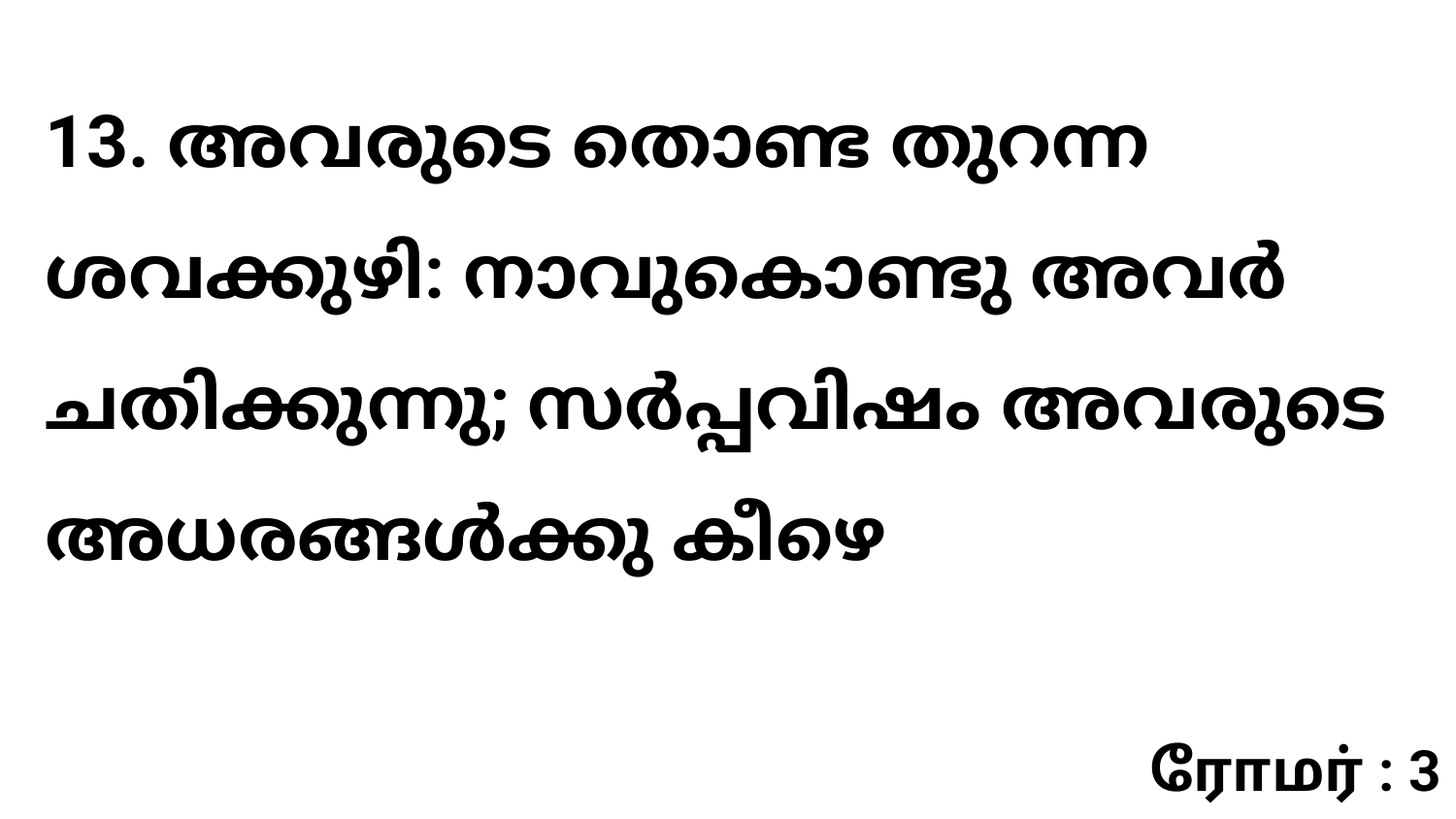

13. അവരുടെ തൊണ്ട തുറന്ന ശവക്കുഴി: നാവുകൊണ്ടു അവർ ചതിക്കുന്നു; സർപ്പവിഷം അവരുടെ അധരങ്ങൾക്കു കീഴെ
ரோமர் : 3